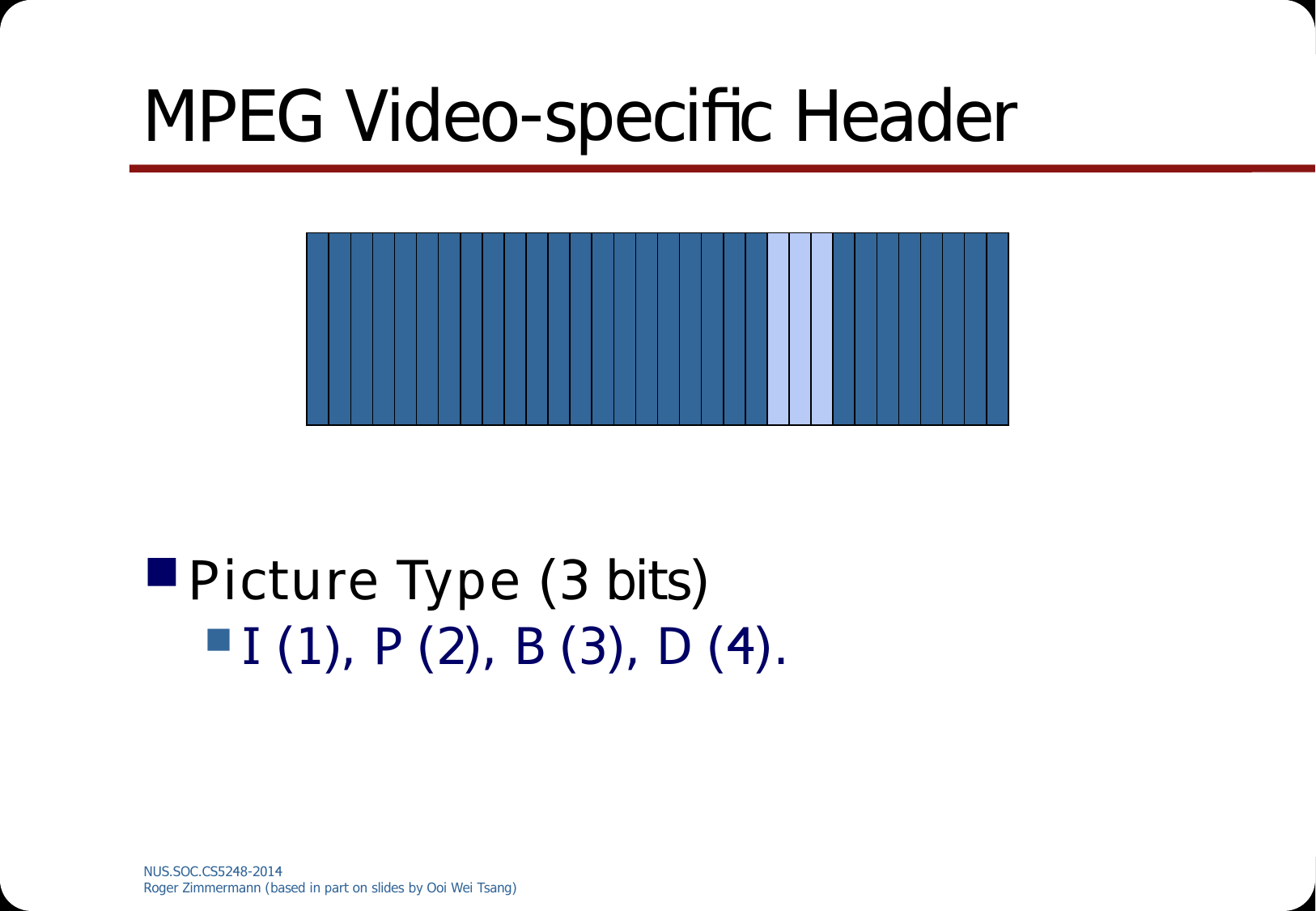

# MPEG Video-specific Header

Picture Type (3 bits)
I (1), P (2), B (3), D (4).

NUS.SOC.CS5248-2014
Roger Zimmermann (based in part on slides by Ooi Wei Tsang)